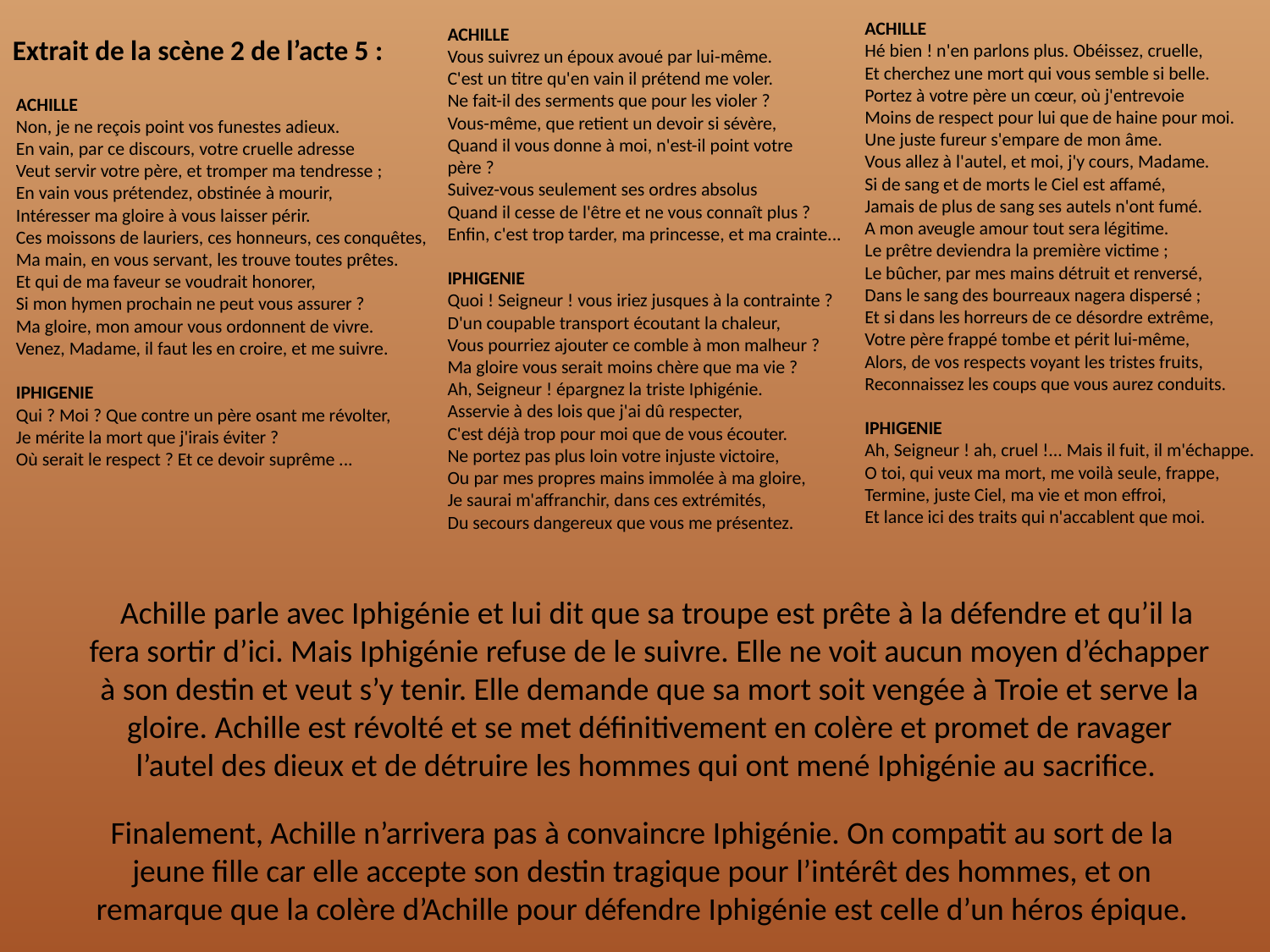

ACHILLE
Hé bien ! n'en parlons plus. Obéissez, cruelle,
Et cherchez une mort qui vous semble si belle.
Portez à votre père un cœur, où j'entrevoie
Moins de respect pour lui que de haine pour moi.
Une juste fureur s'empare de mon âme.
Vous allez à l'autel, et moi, j'y cours, Madame.
Si de sang et de morts le Ciel est affamé,
Jamais de plus de sang ses autels n'ont fumé.
A mon aveugle amour tout sera légitime.
Le prêtre deviendra la première victime ;
Le bûcher, par mes mains détruit et renversé,
Dans le sang des bourreaux nagera dispersé ;
Et si dans les horreurs de ce désordre extrême,
Votre père frappé tombe et périt lui-même,
Alors, de vos respects voyant les tristes fruits,
Reconnaissez les coups que vous aurez conduits.
IPHIGENIE
Ah, Seigneur ! ah, cruel !... Mais il fuit, il m'échappe.
O toi, qui veux ma mort, me voilà seule, frappe,
Termine, juste Ciel, ma vie et mon effroi,
Et lance ici des traits qui n'accablent que moi.
ACHILLE
Vous suivrez un époux avoué par lui-même.
C'est un titre qu'en vain il prétend me voler.
Ne fait-il des serments que pour les violer ?
Vous-même, que retient un devoir si sévère,
Quand il vous donne à moi, n'est-il point votre père ?
Suivez-vous seulement ses ordres absolus
Quand il cesse de l'être et ne vous connaît plus ?
Enfin, c'est trop tarder, ma princesse, et ma crainte...

IPHIGENIE
Quoi ! Seigneur ! vous iriez jusques à la contrainte ?
D'un coupable transport écoutant la chaleur,
Vous pourriez ajouter ce comble à mon malheur ?
Ma gloire vous serait moins chère que ma vie ?
Ah, Seigneur ! épargnez la triste Iphigénie.
Asservie à des lois que j'ai dû respecter,
C'est déjà trop pour moi que de vous écouter.
Ne portez pas plus loin votre injuste victoire,
Ou par mes propres mains immolée à ma gloire,
Je saurai m'affranchir, dans ces extrémités,
Du secours dangereux que vous me présentez.
Extrait de la scène 2 de l’acte 5 :
ACHILLE
Non, je ne reçois point vos funestes adieux.
En vain, par ce discours, votre cruelle adresse
Veut servir votre père, et tromper ma tendresse ;
En vain vous prétendez, obstinée à mourir,
Intéresser ma gloire à vous laisser périr.
Ces moissons de lauriers, ces honneurs, ces conquêtes,
Ma main, en vous servant, les trouve toutes prêtes.
Et qui de ma faveur se voudrait honorer,
Si mon hymen prochain ne peut vous assurer ?
Ma gloire, mon amour vous ordonnent de vivre.
Venez, Madame, il faut les en croire, et me suivre.
IPHIGENIE
Qui ? Moi ? Que contre un père osant me révolter,
Je mérite la mort que j'irais éviter ?
Où serait le respect ? Et ce devoir suprême ...
  Achille parle avec Iphigénie et lui dit que sa troupe est prête à la défendre et qu’il la fera sortir d’ici. Mais Iphigénie refuse de le suivre. Elle ne voit aucun moyen d’échapper à son destin et veut s’y tenir. Elle demande que sa mort soit vengée à Troie et serve la gloire. Achille est révolté et se met définitivement en colère et promet de ravager l’autel des dieux et de détruire les hommes qui ont mené Iphigénie au sacrifice.

Finalement, Achille n’arrivera pas à convaincre Iphigénie. On compatit au sort de la jeune fille car elle accepte son destin tragique pour l’intérêt des hommes, et on remarque que la colère d’Achille pour défendre Iphigénie est celle d’un héros épique.